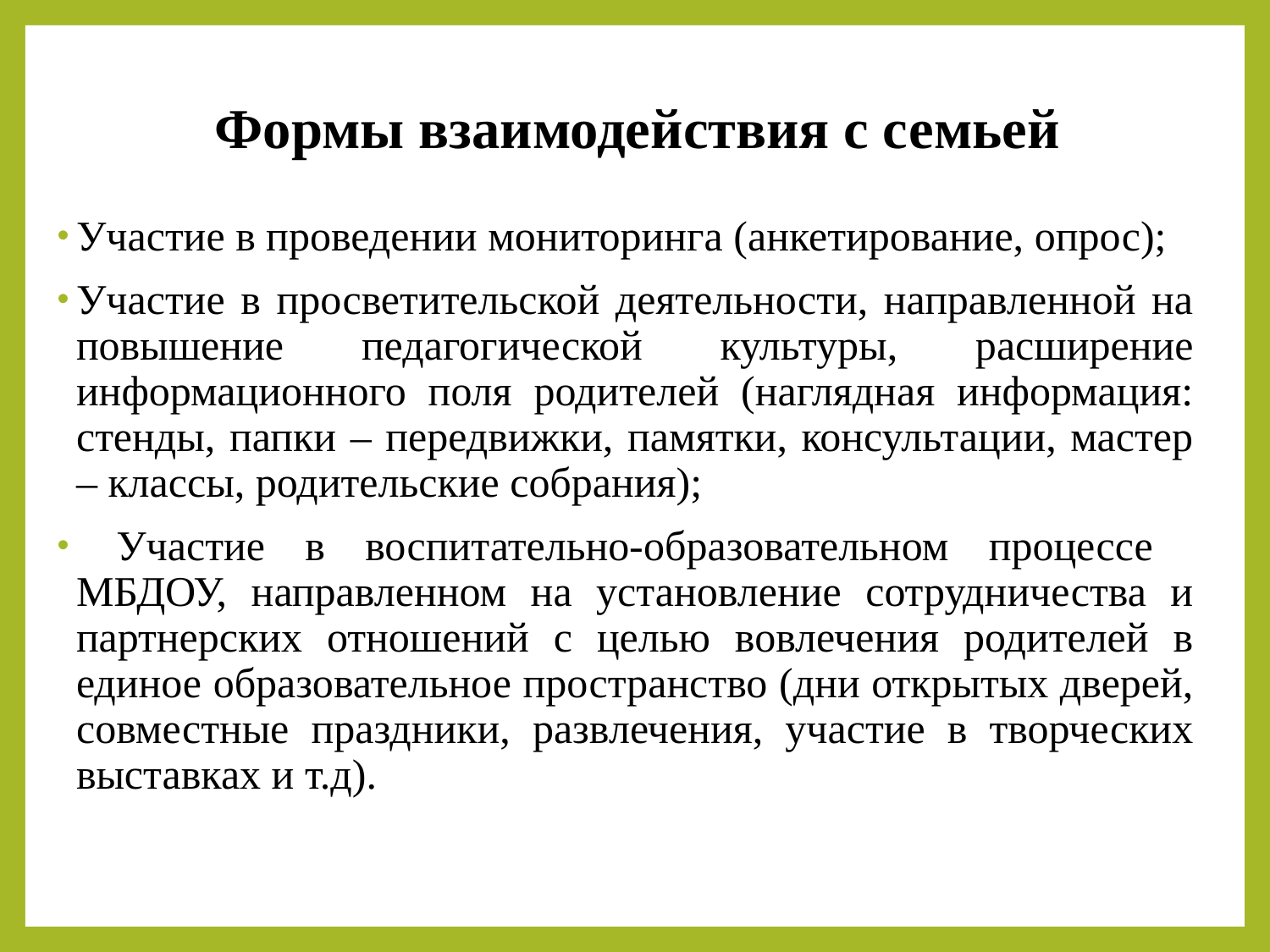

# Формы взаимодействия с семьей
Участие в проведении мониторинга (анкетирование, опрос);
Участие в просветительской деятельности, направленной на повышение педагогической культуры, расширение информационного поля родителей (наглядная информация: стенды, папки – передвижки, памятки, консультации, мастер – классы, родительские собрания);
 Участие в воспитательно-образовательном процессе  МБДОУ, направленном на установление сотрудничества и партнерских отношений с целью вовлечения родителей в единое образовательное пространство (дни открытых дверей, совместные праздники, развлечения, участие в творческих выставках и т.д).